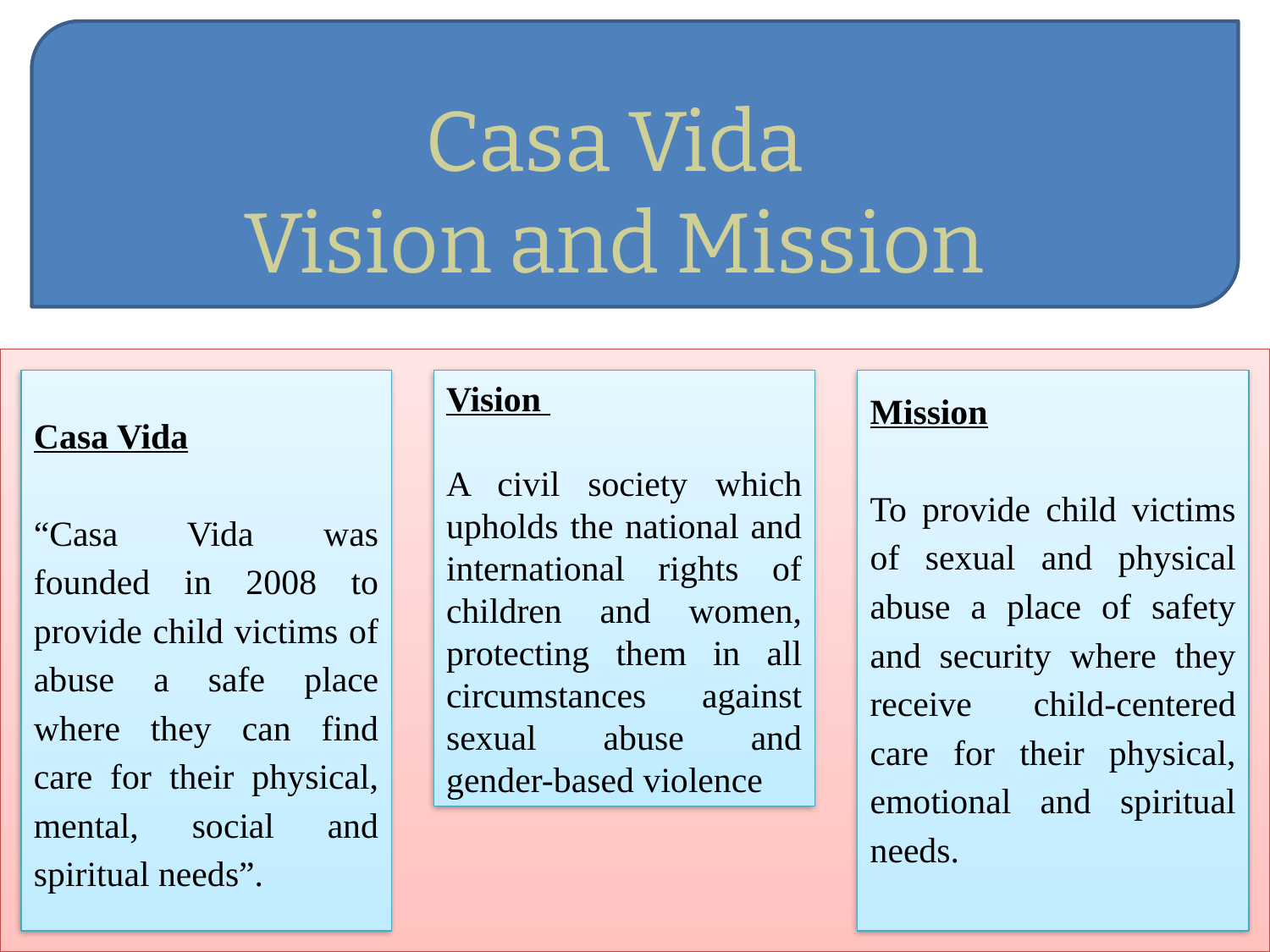

Casa Vida
Vision and Mission

Casa Vida

“Casa Vida was founded in 2008 to provide child victims of abuse a safe place where they can find care for their physical, mental, social and spiritual needs”.
Vision

A civil society which upholds the national and international rights of children and women, protecting them in all circumstances against sexual abuse and gender-based violence
Mission

To provide child victims of sexual and physical abuse a place of safety and security where they receive child-centered care for their physical, emotional and spiritual needs.